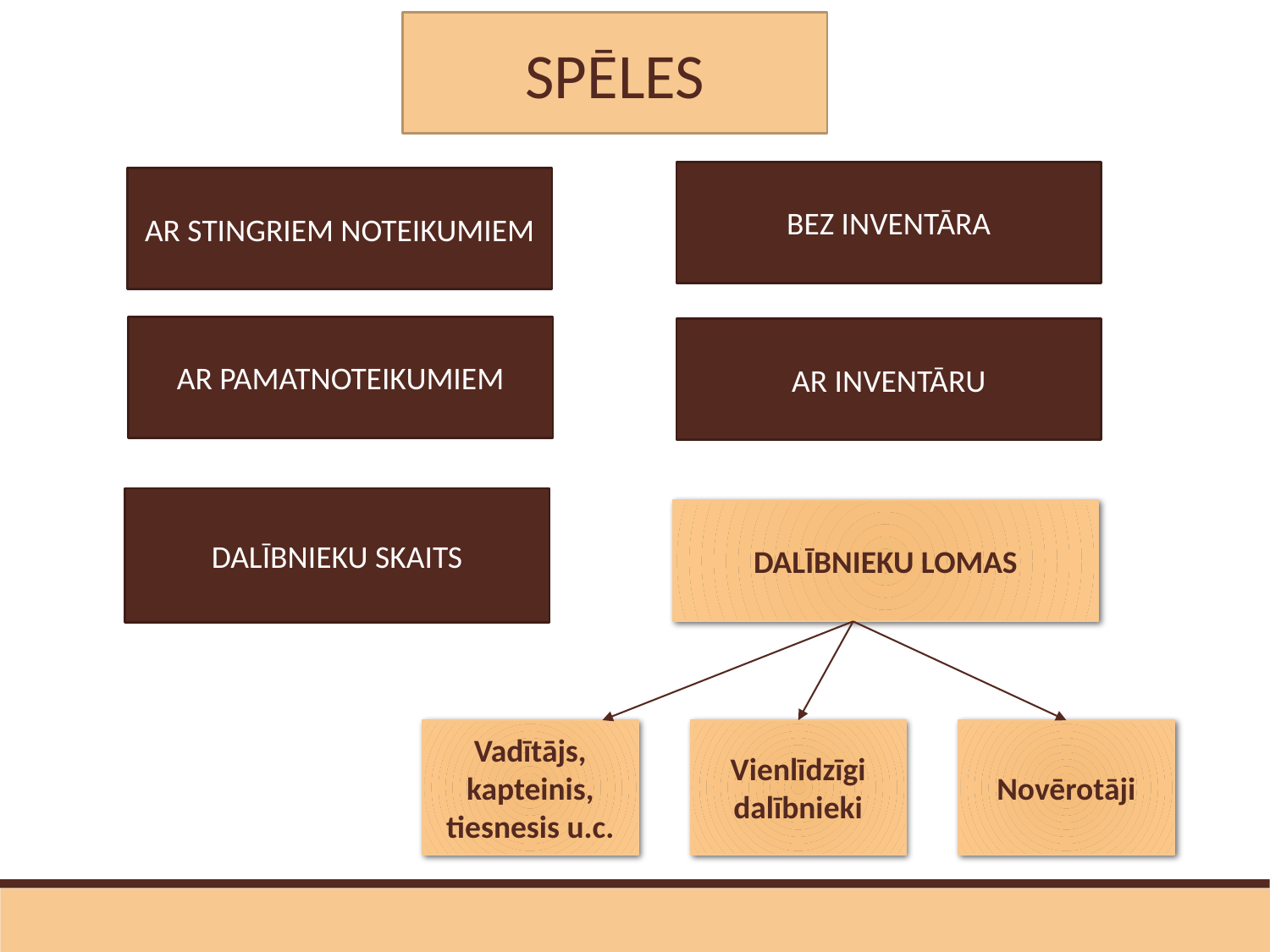

SPĒLES
BEZ INVENTĀRA
AR STINGRIEM NOTEIKUMIEM
AR PAMATNOTEIKUMIEM
AR INVENTĀRU
DALĪBNIEKU SKAITS
DALĪBNIEKU LOMAS
Vadītājs, kapteinis, tiesnesis u.c.
Vienlīdzīgi dalībnieki
Novērotāji